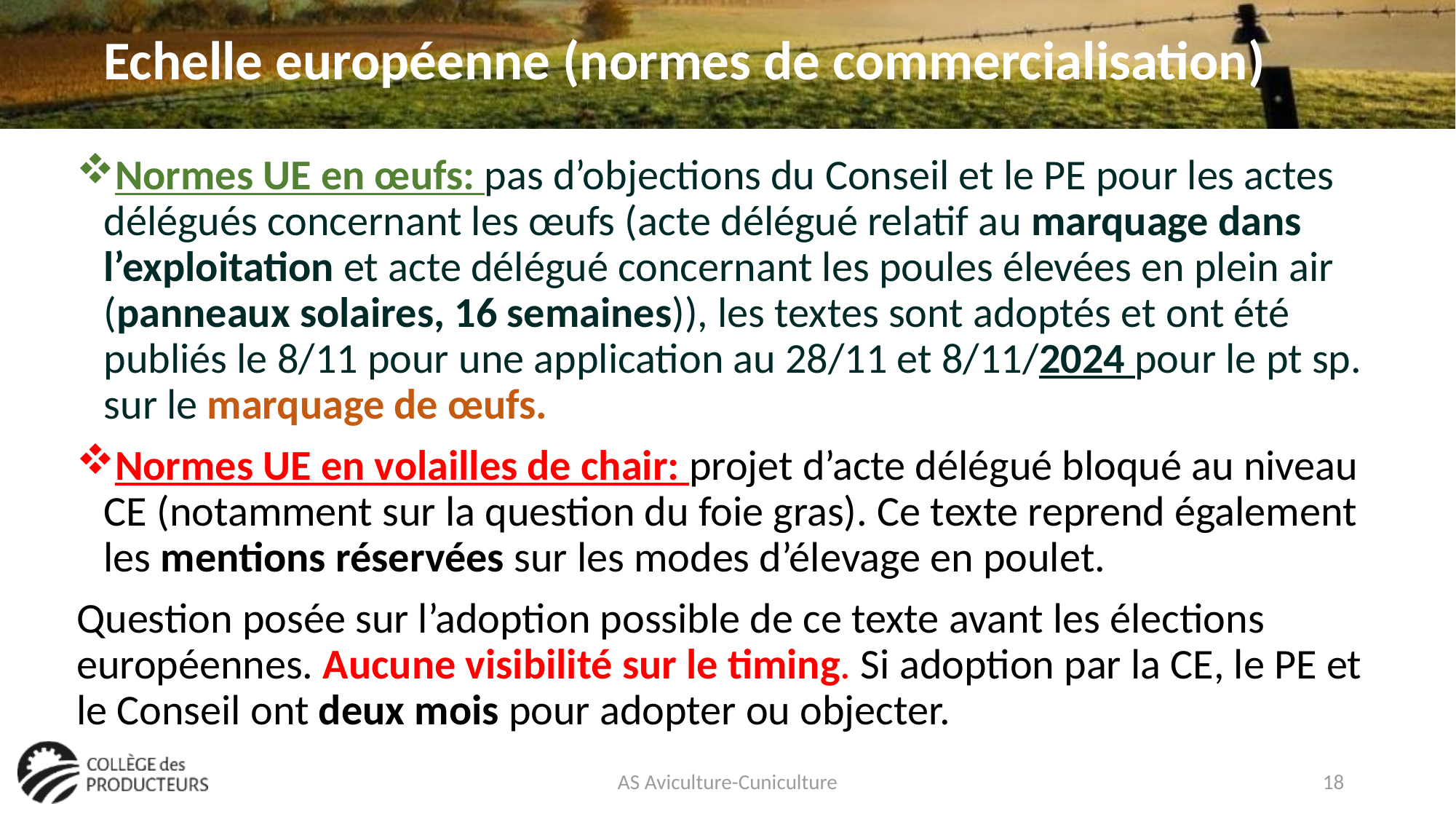

Echelle européenne (normes de commercialisation)
#
Normes UE en œufs: pas d’objections du Conseil et le PE pour les actes délégués concernant les œufs (acte délégué relatif au marquage dans l’exploitation et acte délégué concernant les poules élevées en plein air (panneaux solaires, 16 semaines)), les textes sont adoptés et ont été publiés le 8/11 pour une application au 28/11 et 8/11/2024 pour le pt sp. sur le marquage de œufs.
Normes UE en volailles de chair: projet d’acte délégué bloqué au niveau CE (notamment sur la question du foie gras). Ce texte reprend également les mentions réservées sur les modes d’élevage en poulet.
Question posée sur l’adoption possible de ce texte avant les élections européennes. Aucune visibilité sur le timing. Si adoption par la CE, le PE et le Conseil ont deux mois pour adopter ou objecter.

AS Aviculture-Cuniculture
18